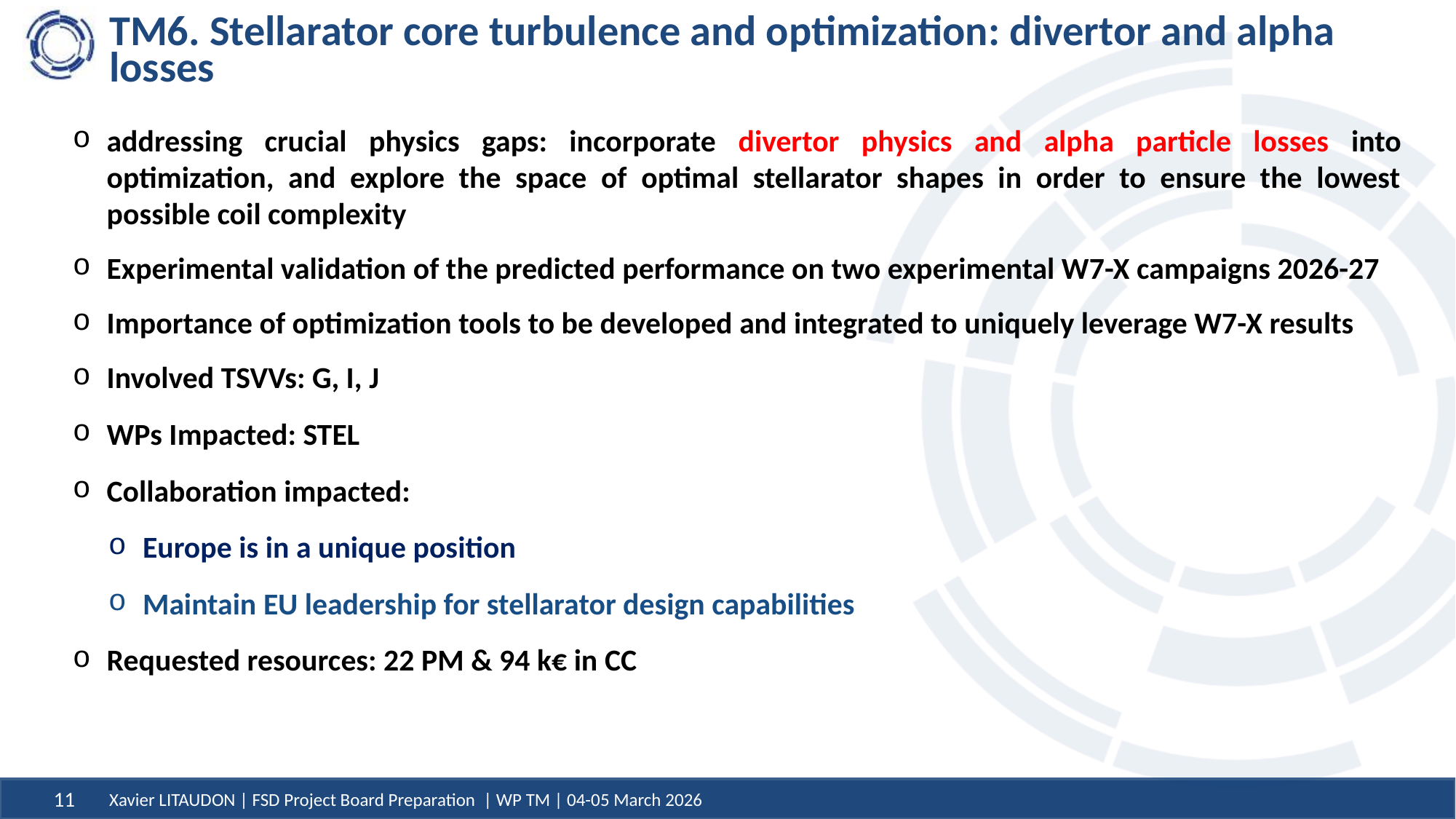

# TM6. Stellarator core turbulence and optimization: divertor and alpha losses
addressing crucial physics gaps: incorporate divertor physics and alpha particle losses into optimization, and explore the space of optimal stellarator shapes in order to ensure the lowest possible coil complexity
Experimental validation of the predicted performance on two experimental W7-X campaigns 2026-27
Importance of optimization tools to be developed and integrated to uniquely leverage W7-X results
Involved TSVVs: G, I, J
WPs Impacted: STEL
Collaboration impacted:
Europe is in a unique position
Maintain EU leadership for stellarator design capabilities
Requested resources: 22 PM & 94 k€ in CC

Xavier LITAUDON | FSD Project Board Preparation  | WP TM | 04-05 March 2026
11